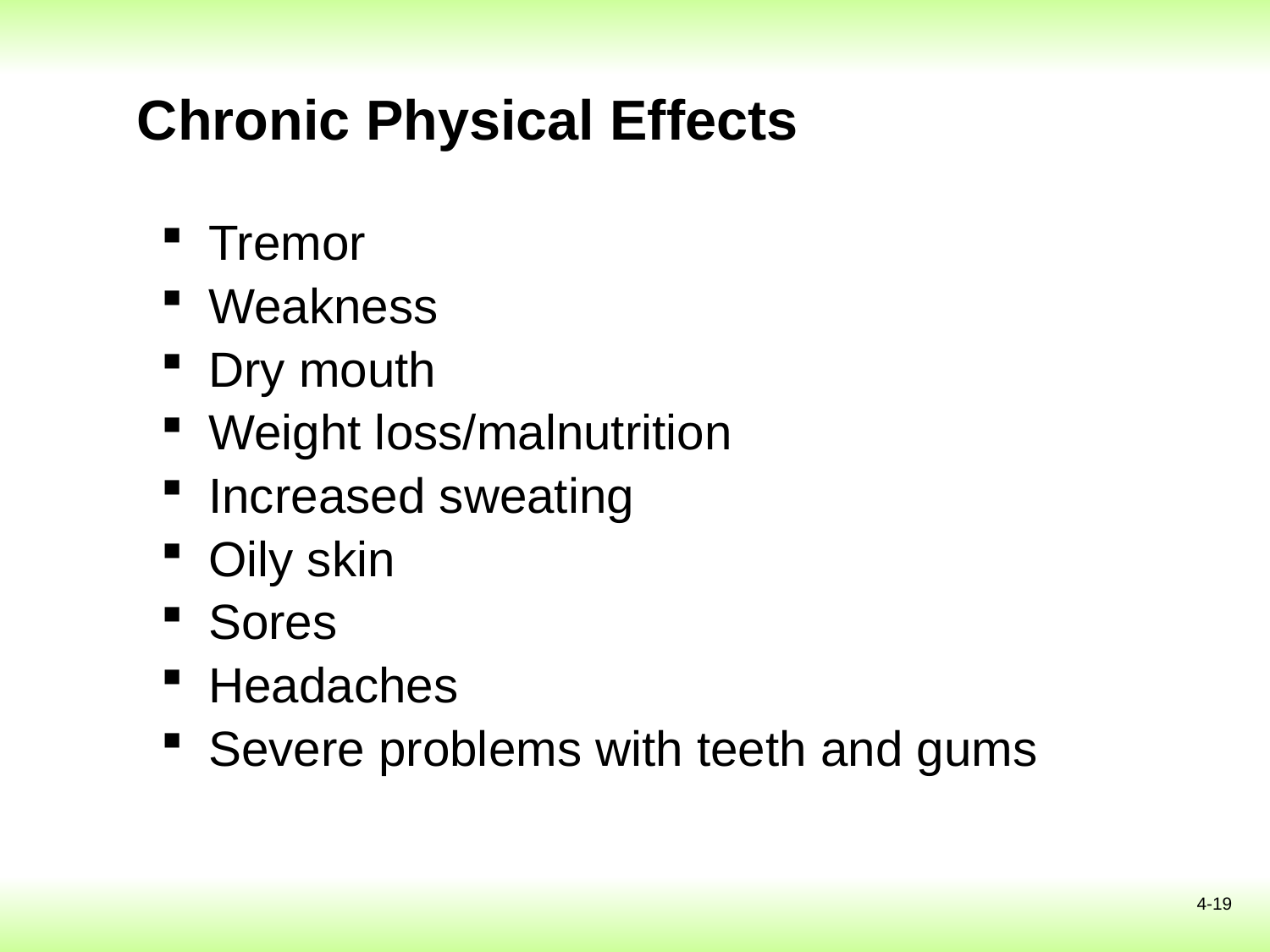

# Chronic Physical Effects
Tremor
Weakness
Dry mouth
Weight loss/malnutrition
Increased sweating
Oily skin
Sores
Headaches
Severe problems with teeth and gums
4-19